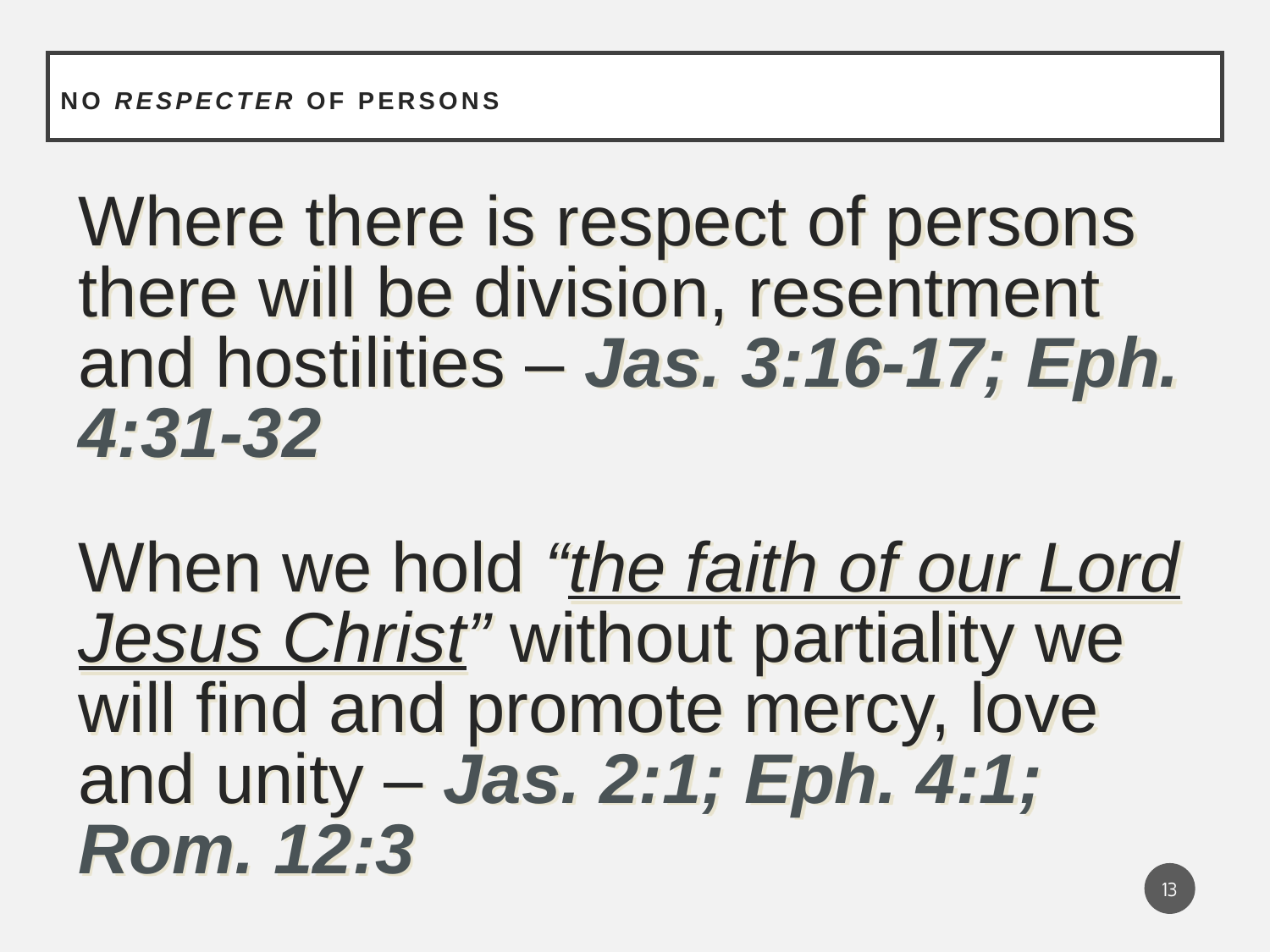

# NO respecter of persons
Where there is respect of persons there will be division, resentment and hostilities – Jas. 3:16-17; Eph. 4:31-32
When we hold “the faith of our Lord Jesus Christ” without partiality we will find and promote mercy, love and unity – Jas. 2:1; Eph. 4:1; Rom. 12:3
13